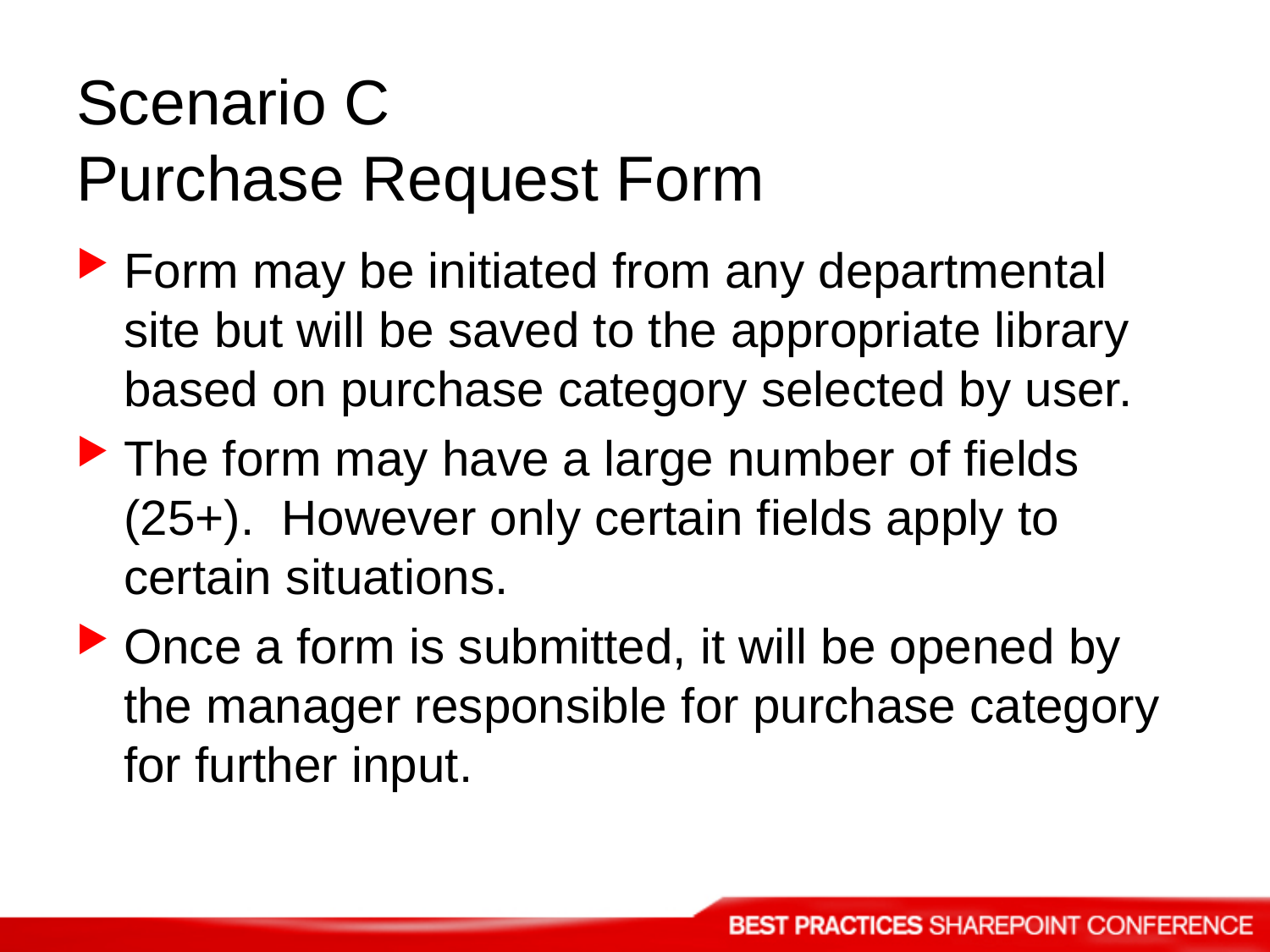

# Scenario C Purchase Request Form
Form may be initiated from any departmental site but will be saved to the appropriate library based on purchase category selected by user.
The form may have a large number of fields (25+).  However only certain fields apply to certain situations.
Once a form is submitted, it will be opened by the manager responsible for purchase category for further input.